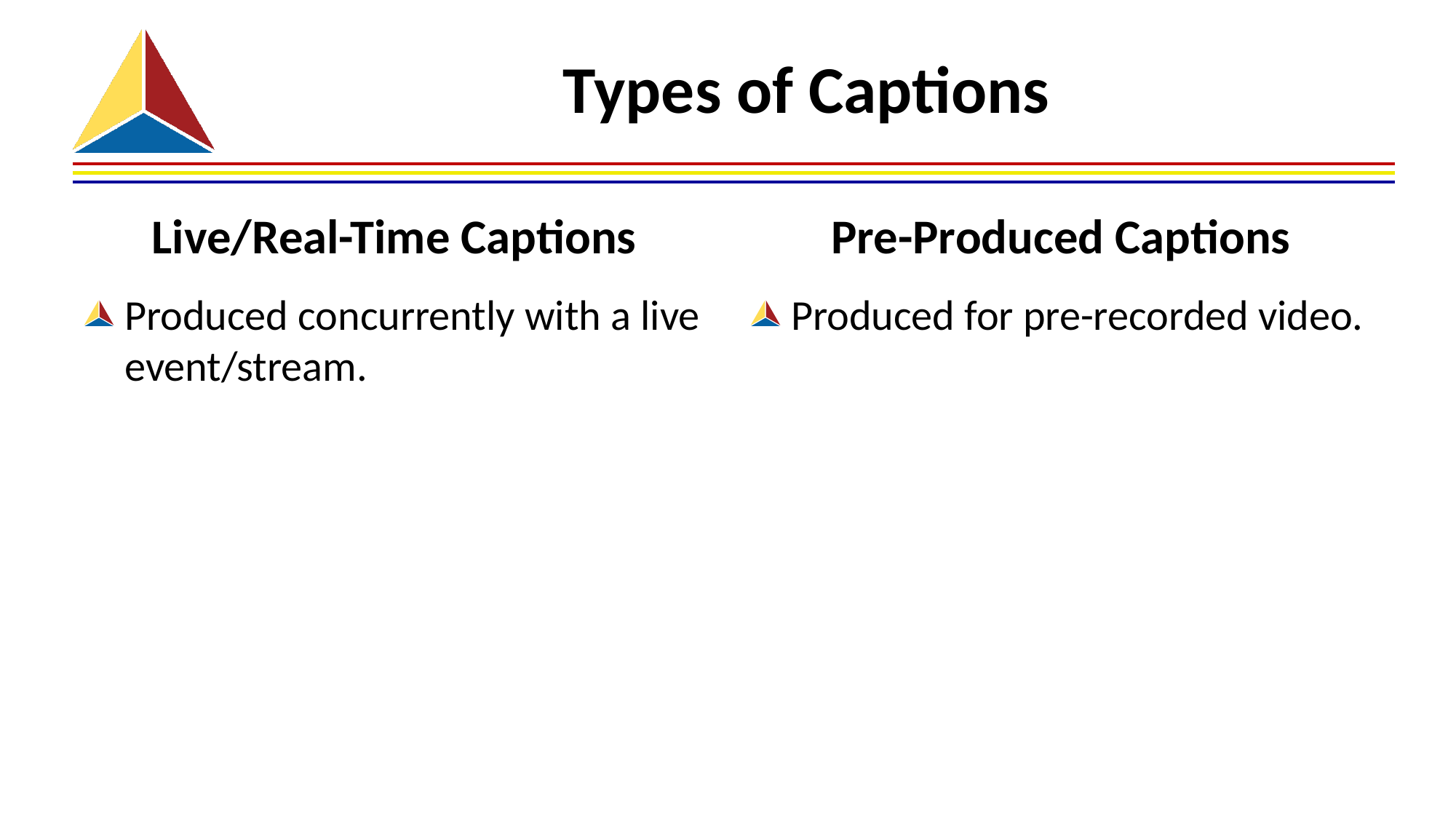

# Types of Captions
Live/Real-Time Captions
Pre-Produced Captions
Produced concurrently with a live event/stream.
Produced for pre-recorded video.